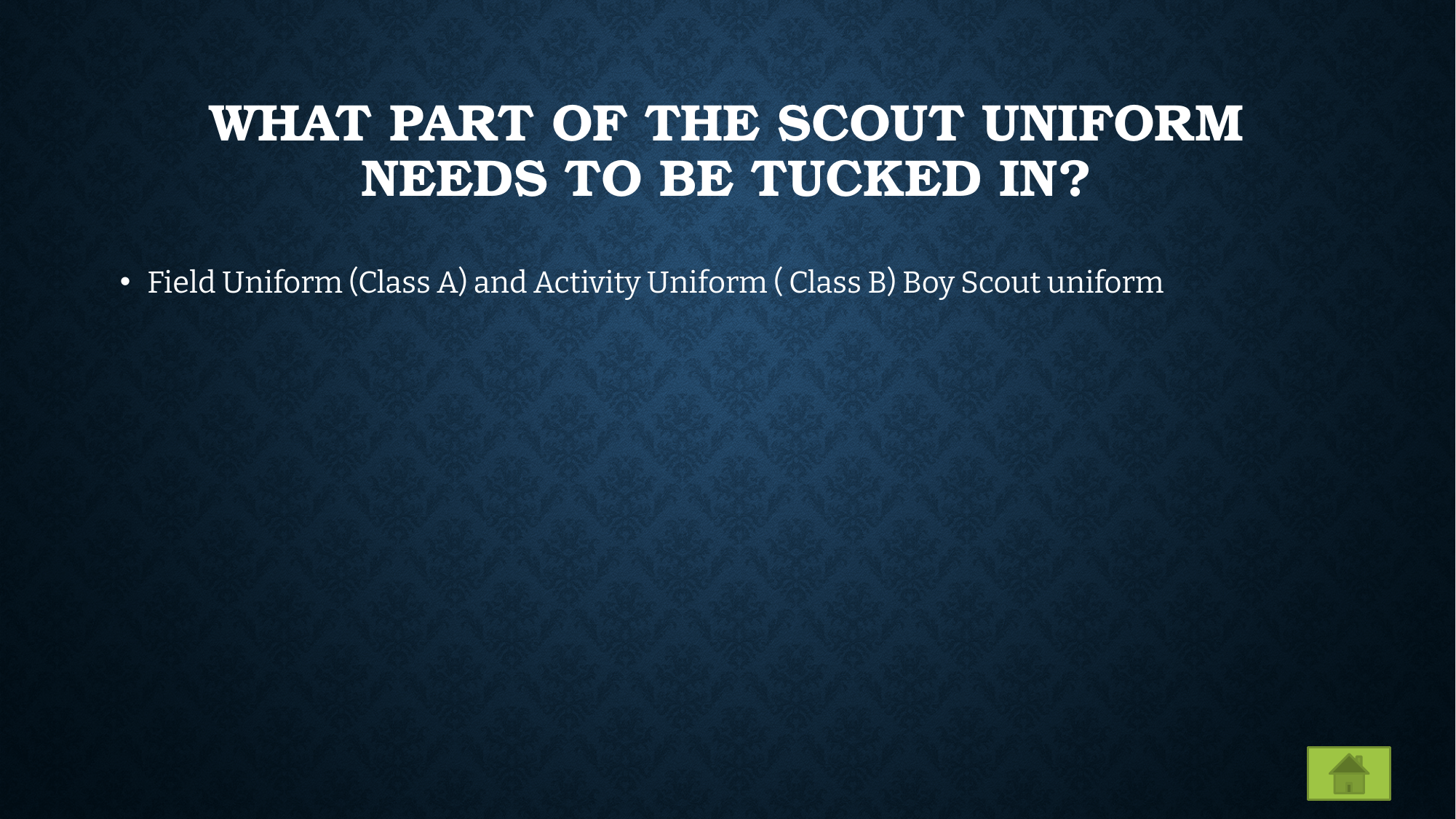

# What part of the scout uniform needs to be tucked in?
Field Uniform (Class A) and Activity Uniform ( Class B) Boy Scout uniform